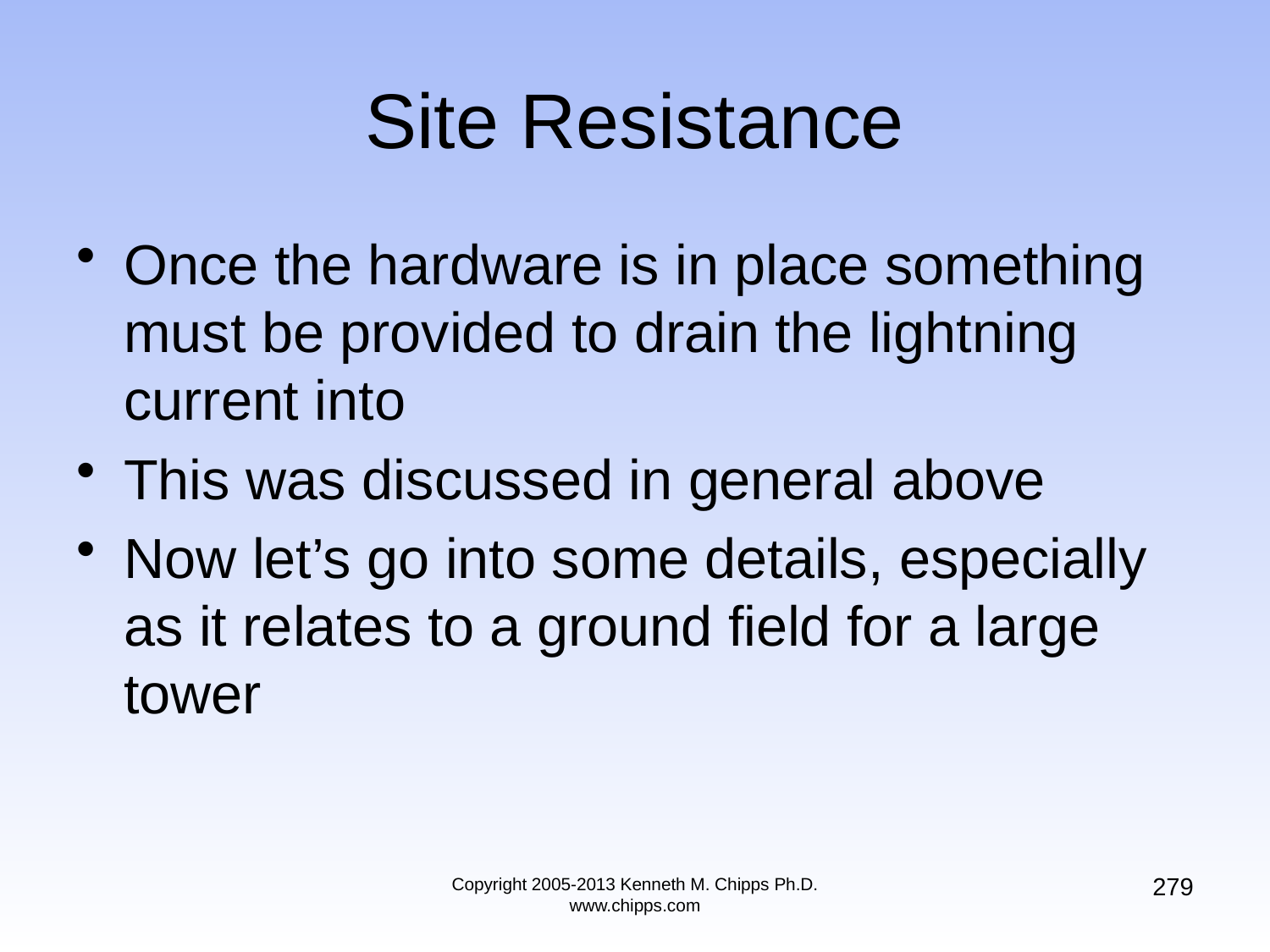

# Site Resistance
Once the hardware is in place something must be provided to drain the lightning current into
This was discussed in general above
Now let’s go into some details, especially as it relates to a ground field for a large tower
279
Copyright 2005-2013 Kenneth M. Chipps Ph.D. www.chipps.com